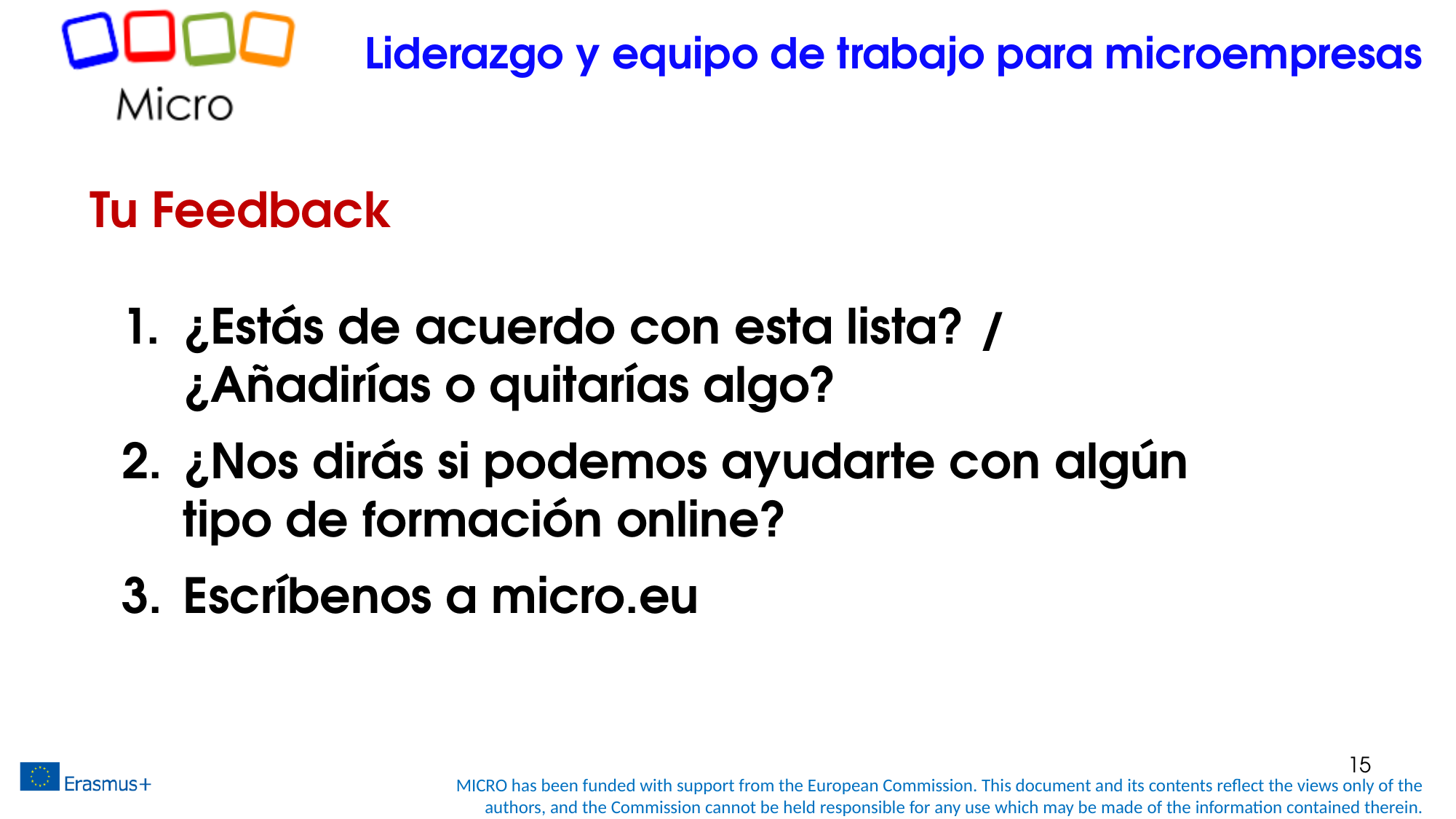

# Liderazgo y equipo de trabajo para microempresas
Tu Feedback
¿Estás de acuerdo con esta lista? / ¿Añadirías o quitarías algo?

¿Nos dirás si podemos ayudarte con algún tipo de formación online?

Escríbenos a micro.eu
15